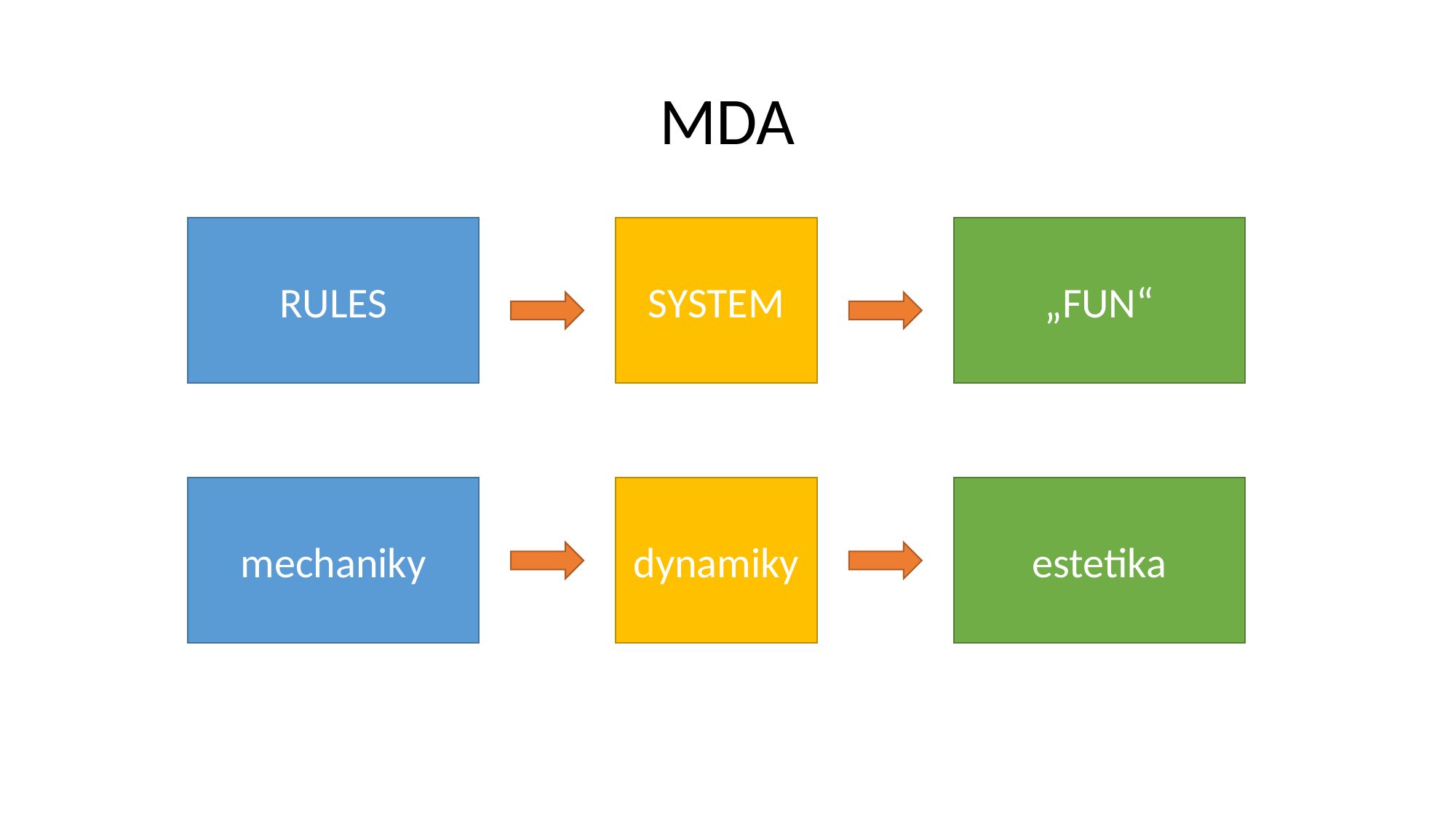

# MDA
RULES
SYSTEM
„FUN“

mechaniky
dynamiky
estetika